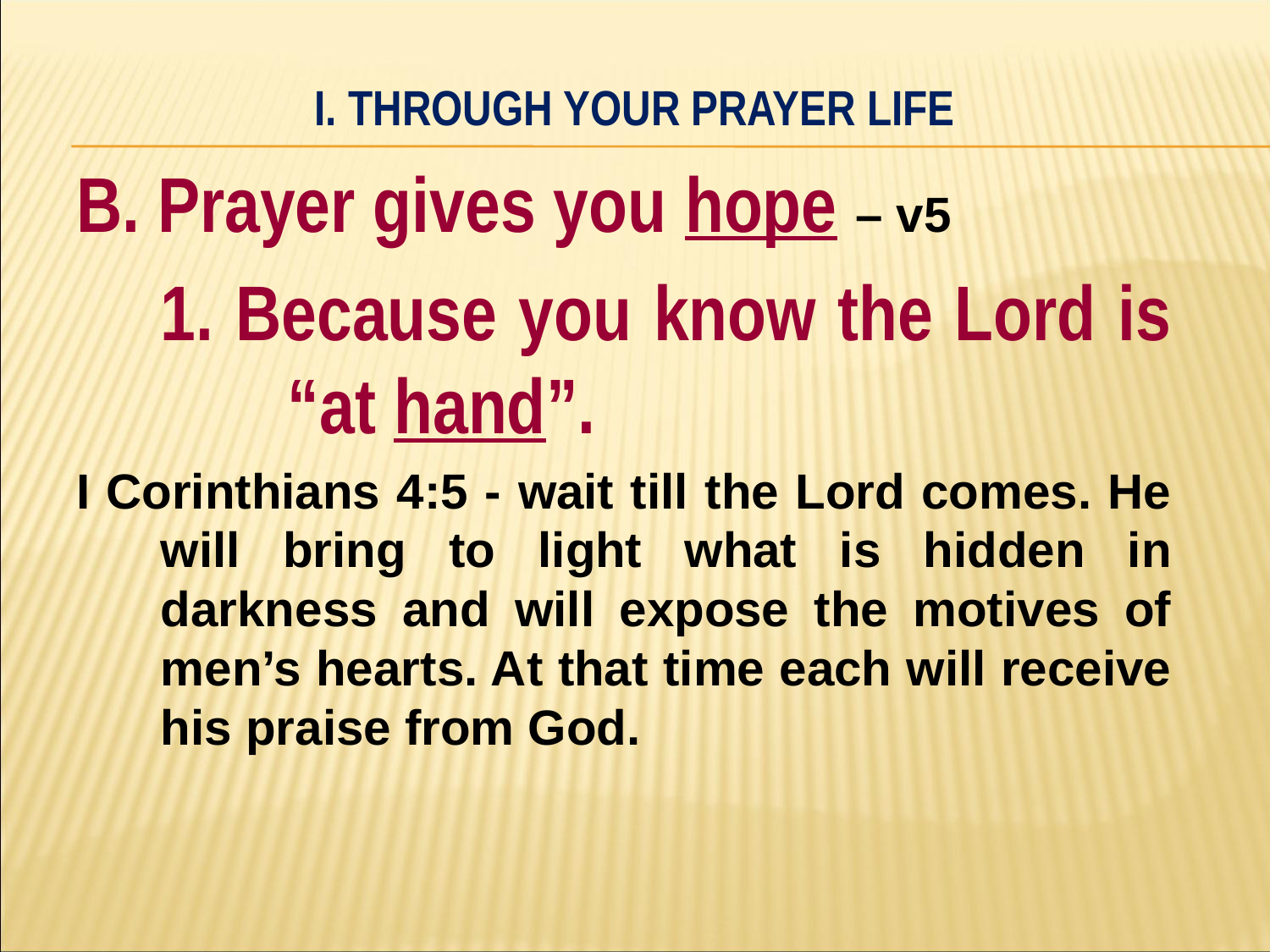

# I. Through your prayer life
B. Prayer gives you hope – v5
	1. Because you know the Lord is 	“at hand”.
I Corinthians 4:5 - wait till the Lord comes. He will bring to light what is hidden in darkness and will expose the motives of men’s hearts. At that time each will receive his praise from God.